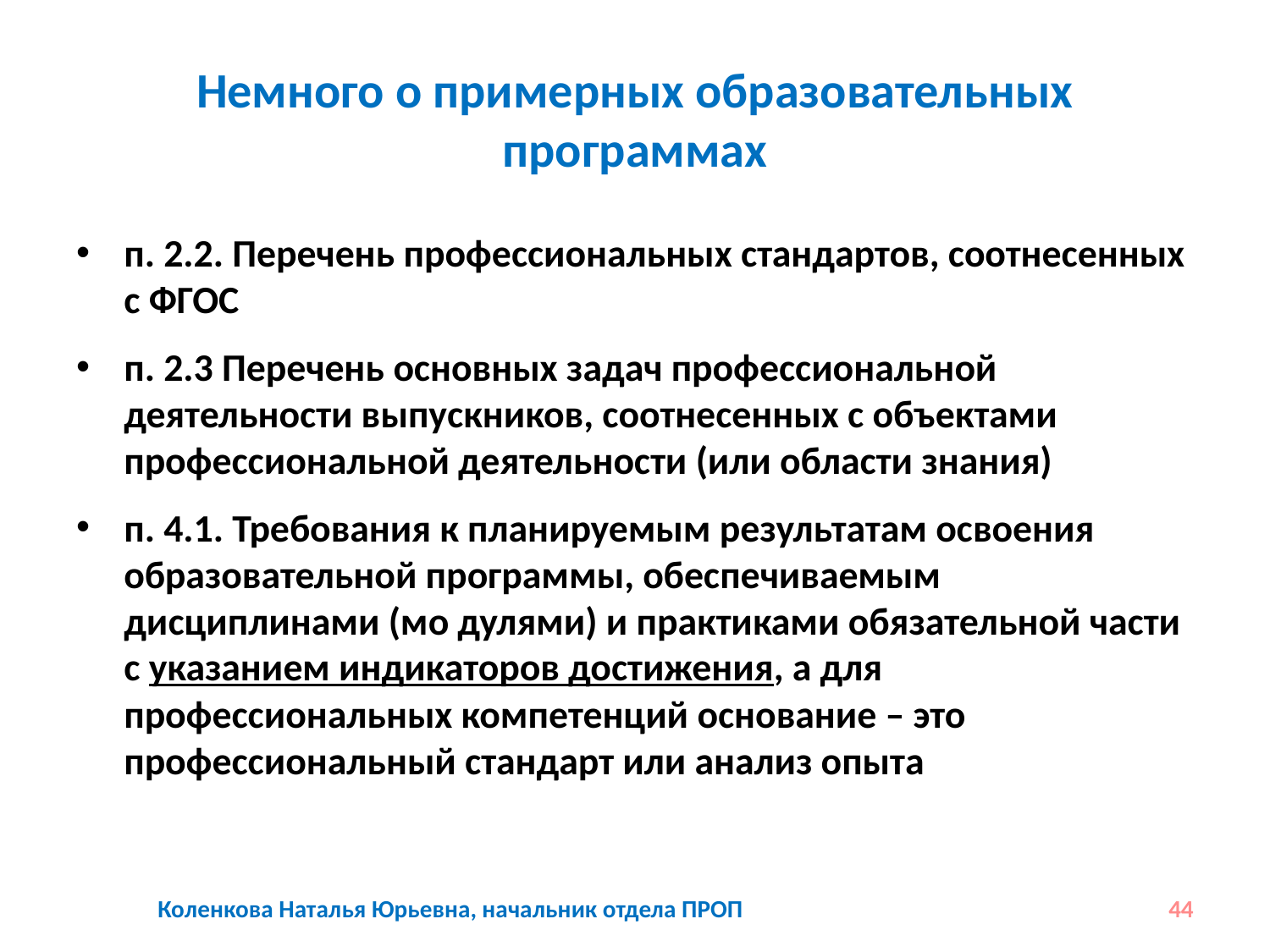

# Немного о примерных образовательных программах
п. 2.2. Перечень профессиональных стандартов, соотнесенных с ФГОС
п. 2.3 Перечень основных задач профессиональной деятельности выпускников, соотнесенных с объектами профессиональной деятельности (или области знания)
п. 4.1. Требования к планируемым результатам освоения образовательной программы, обеспечиваемым дисциплинами (мо дулями) и практиками обязательной части с указанием индикаторов достижения, а для профессиональных компетенций основание – это профессиональный стандарт или анализ опыта
Коленкова Наталья Юрьевна, начальник отдела ПРОП
44